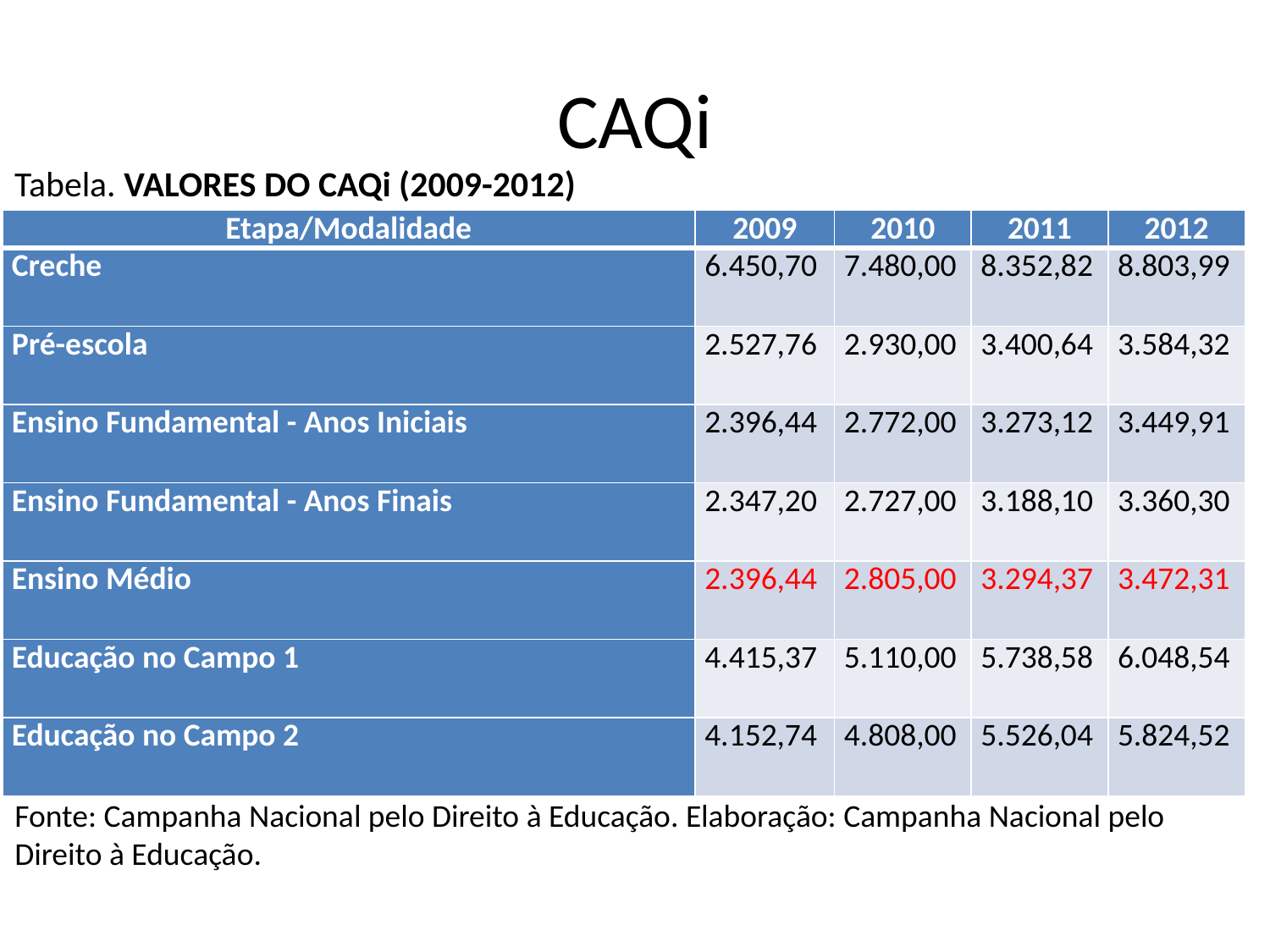

# CAQi
Tabela. VALORES DO CAQi (2009-2012)
| Etapa/Modalidade | 2009 | 2010 | 2011 | 2012 |
| --- | --- | --- | --- | --- |
| Creche | 6.450,70 | 7.480,00 | 8.352,82 | 8.803,99 |
| Pré-escola | 2.527,76 | 2.930,00 | 3.400,64 | 3.584,32 |
| Ensino Fundamental - Anos Iniciais | 2.396,44 | 2.772,00 | 3.273,12 | 3.449,91 |
| Ensino Fundamental - Anos Finais | 2.347,20 | 2.727,00 | 3.188,10 | 3.360,30 |
| Ensino Médio | 2.396,44 | 2.805,00 | 3.294,37 | 3.472,31 |
| Educação no Campo 1 | 4.415,37 | 5.110,00 | 5.738,58 | 6.048,54 |
| Educação no Campo 2 | 4.152,74 | 4.808,00 | 5.526,04 | 5.824,52 |

Fonte: Campanha Nacional pelo Direito à Educação. Elaboração: Campanha Nacional pelo Direito à Educação.